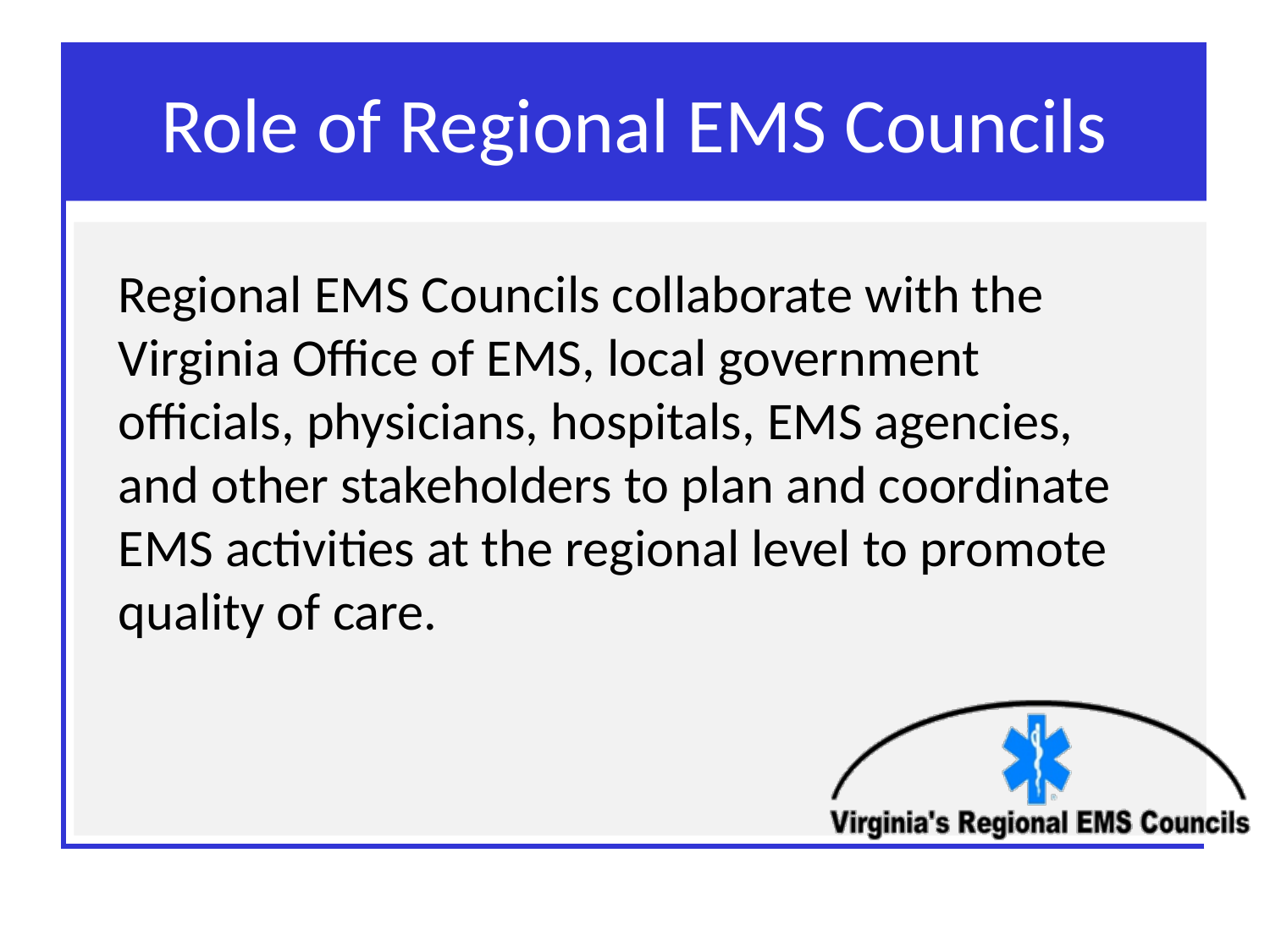

# Role of Regional EMS Councils
Regional EMS Councils collaborate with the Virginia Office of EMS, local government officials, physicians, hospitals, EMS agencies, and other stakeholders to plan and coordinate EMS activities at the regional level to promote quality of care.